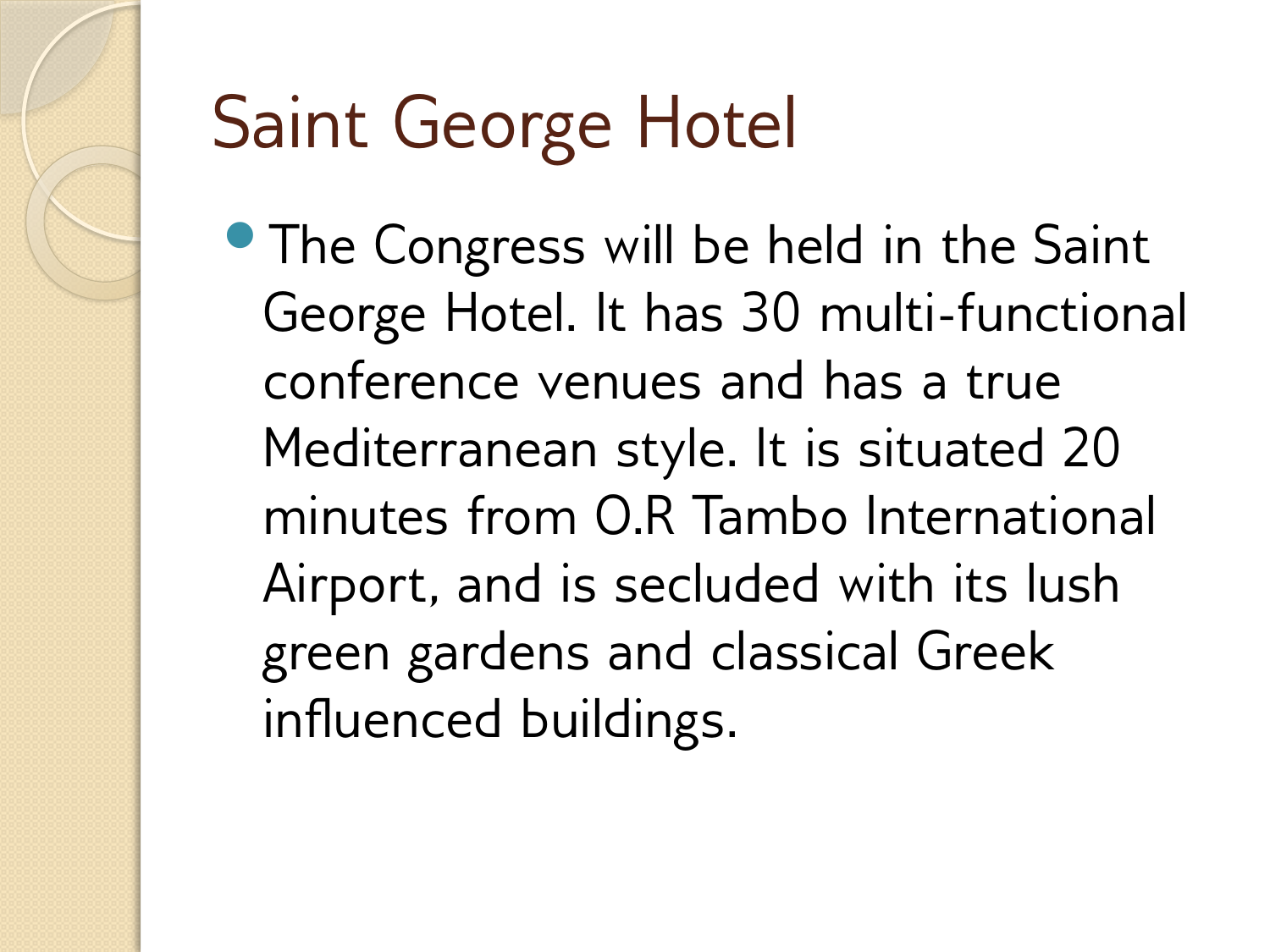

# Saint George Hotel
The Congress will be held in the Saint George Hotel. It has 30 multi-functional conference venues and has a true Mediterranean style. It is situated 20 minutes from O.R Tambo International Airport, and is secluded with its lush green gardens and classical Greek influenced buildings.